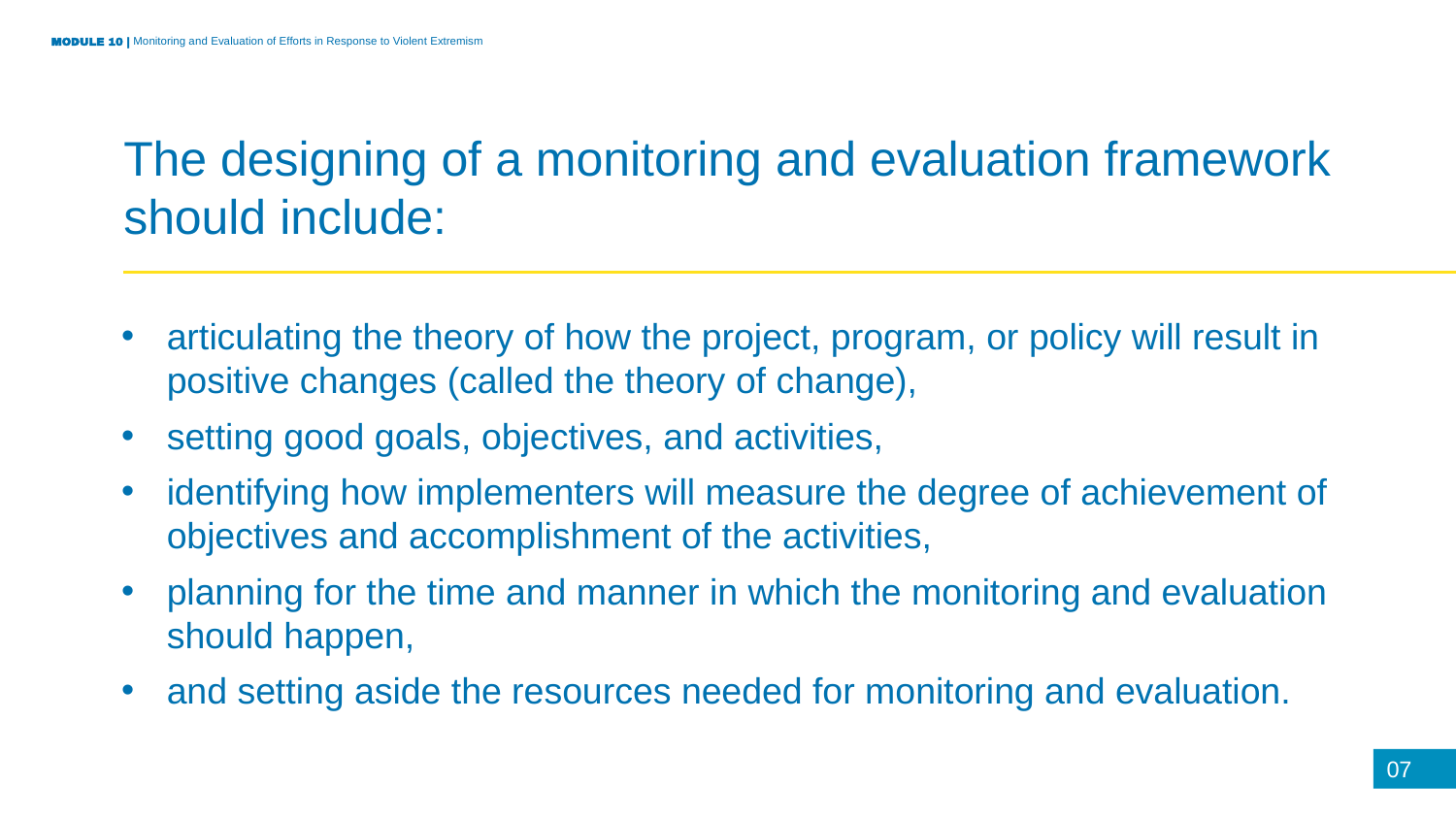

MODULE 10 | Monitoring and Evaluation of Efforts in Response to Violent Extremism
The designing of a monitoring and evaluation framework should include:
articulating the theory of how the project, program, or policy will result in positive changes (called the theory of change),
setting good goals, objectives, and activities,
identifying how implementers will measure the degree of achievement of objectives and accomplishment of the activities,
planning for the time and manner in which the monitoring and evaluation should happen,
and setting aside the resources needed for monitoring and evaluation.

07